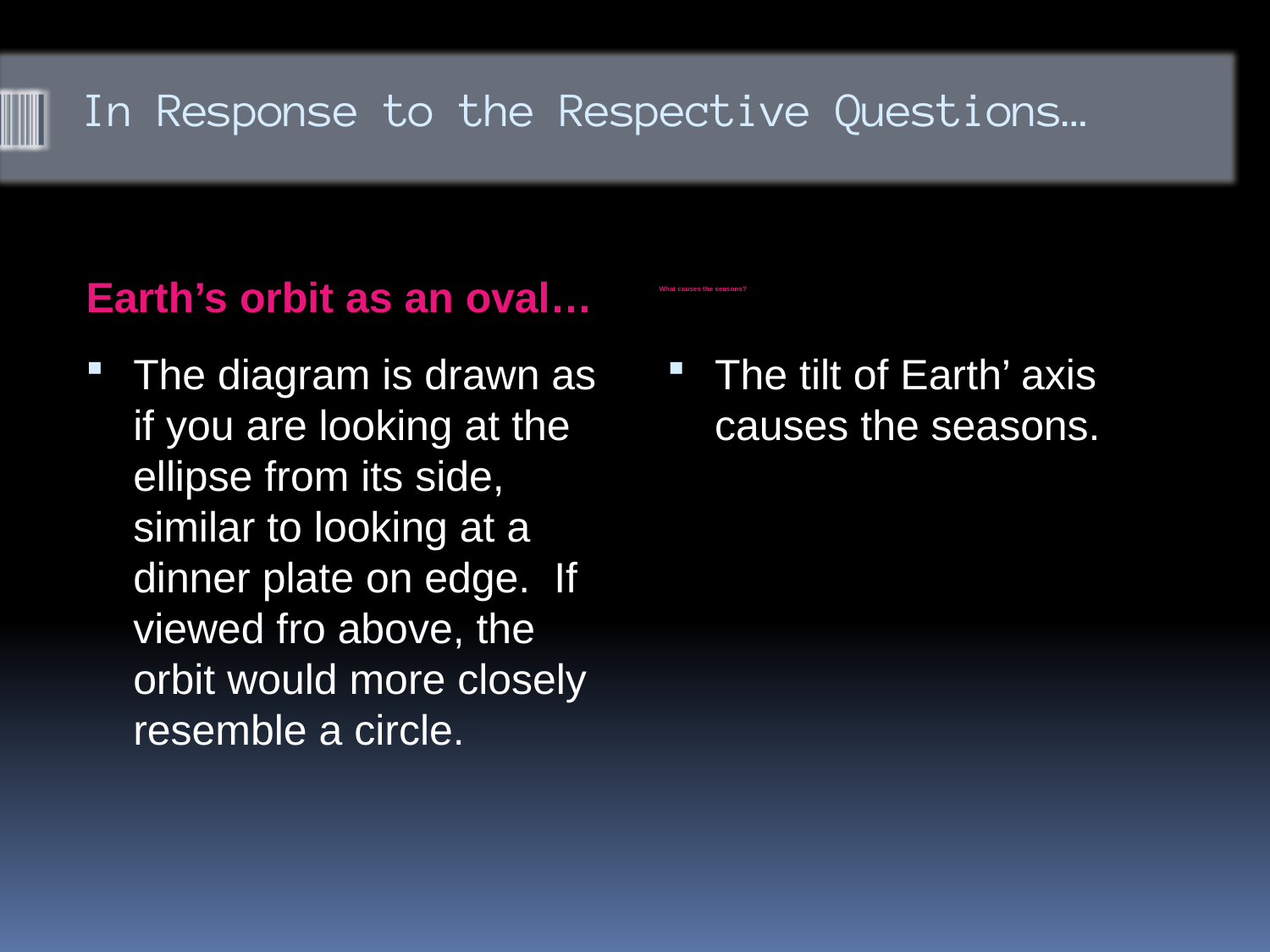

# In Response to the Respective Questions…

What causes the seasons?

Earth’s orbit as an oval…
The diagram is drawn as if you are looking at the ellipse from its side, similar to looking at a dinner plate on edge.  If viewed fro above, the orbit would more closely resemble a circle.
The tilt of Earth’ axis causes the seasons.